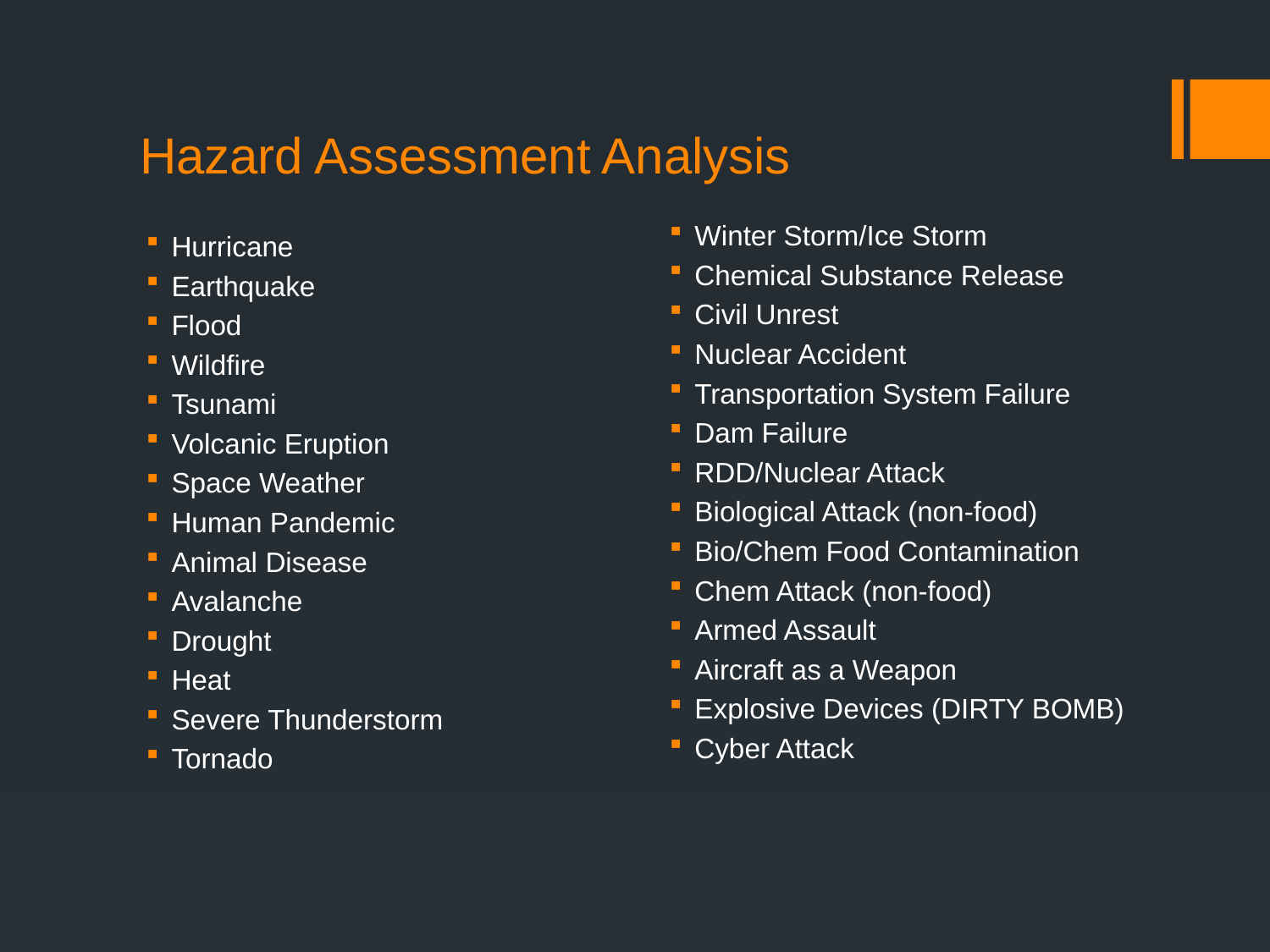

# Hazard Assessment Analysis
Winter Storm/Ice Storm
Chemical Substance Release
Civil Unrest
Nuclear Accident
Transportation System Failure
Dam Failure
RDD/Nuclear Attack
Biological Attack (non-food)
Bio/Chem Food Contamination
Chem Attack (non-food)
Armed Assault
Aircraft as a Weapon
Explosive Devices (DIRTY BOMB)
Cyber Attack

a

Hurricane
Earthquake
Flood
Wildfire
Tsunami
Volcanic Eruption
Space Weather
Human Pandemic
Animal Disease
Avalanche
Drought
Heat
Severe Thunderstorm
Tornado